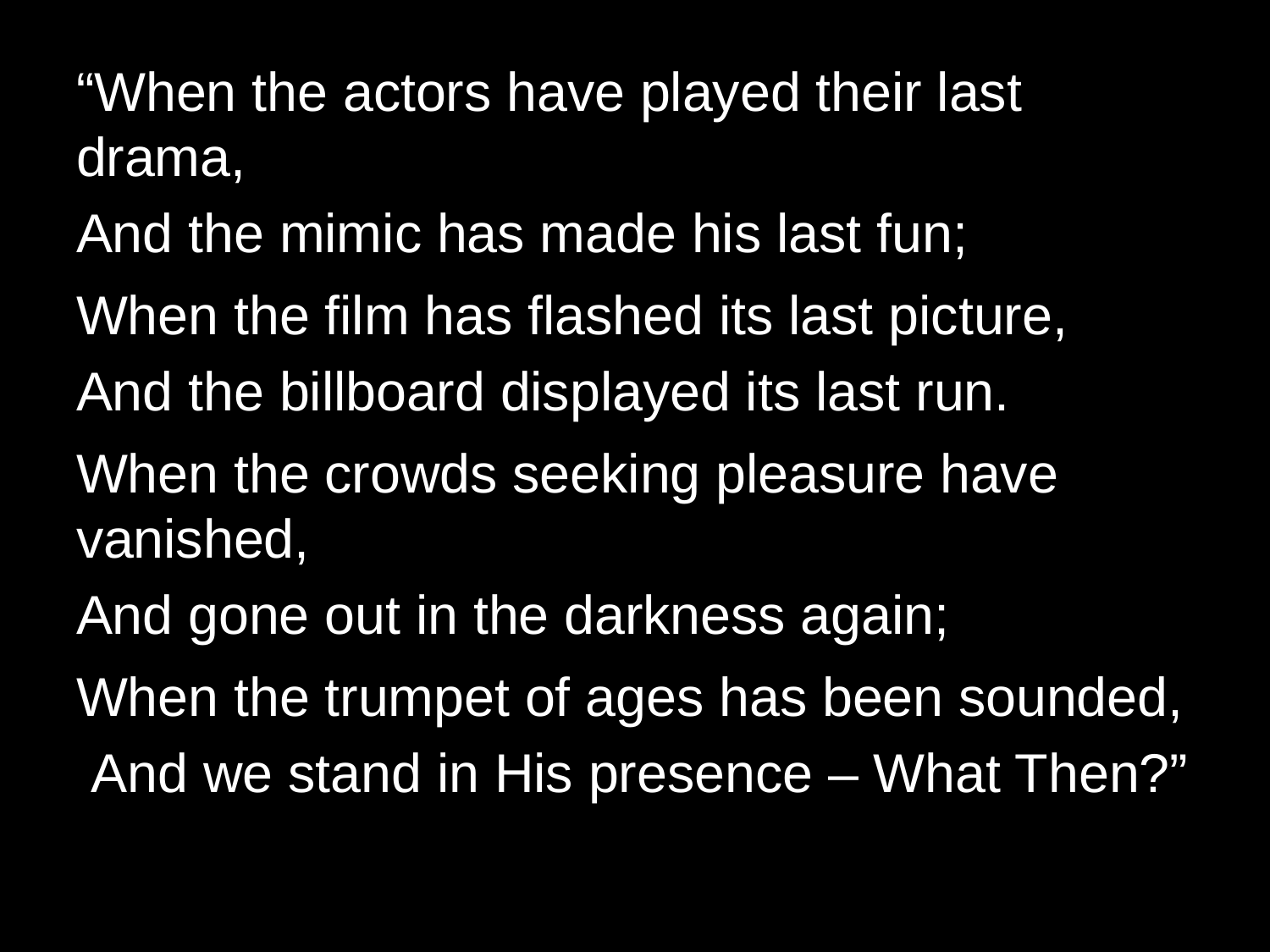

“When the actors have played their last drama,
And the mimic has made his last fun;
When the film has flashed its last picture,
And the billboard displayed its last run.
When the crowds seeking pleasure have vanished,
And gone out in the darkness again;
When the trumpet of ages has been sounded,
 And we stand in His presence – What Then?”